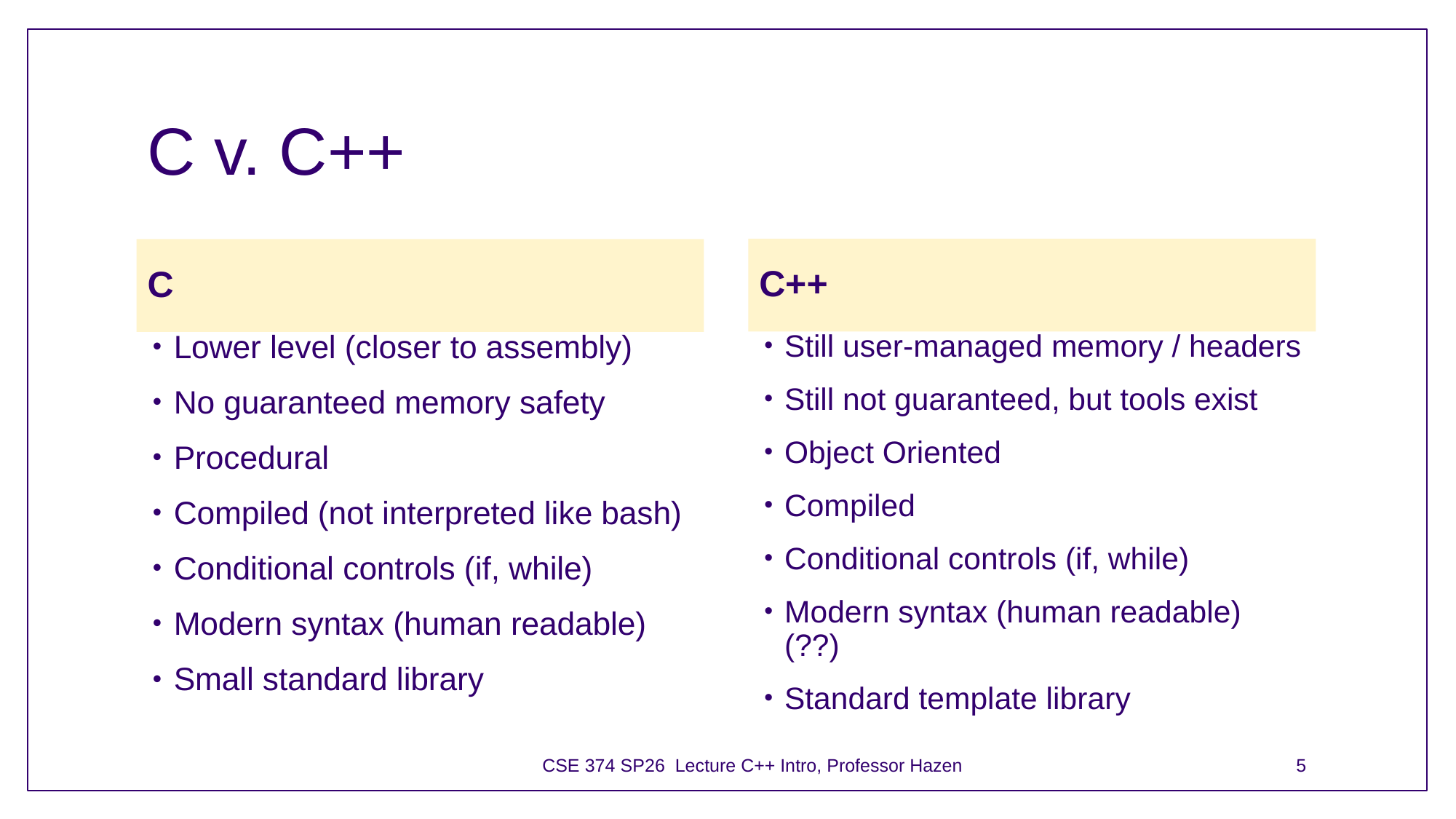

# C v. C++
C++
C
Still user-managed memory / headers
Still not guaranteed, but tools exist
Object Oriented
Compiled
Conditional controls (if, while)
Modern syntax (human readable) (??)
Standard template library

Lower level (closer to assembly)
No guaranteed memory safety
Procedural
Compiled (not interpreted like bash)
Conditional controls (if, while)
Modern syntax (human readable)
Small standard library
CSE 374 SP26  Lecture C++ Intro, Professor Hazen
5